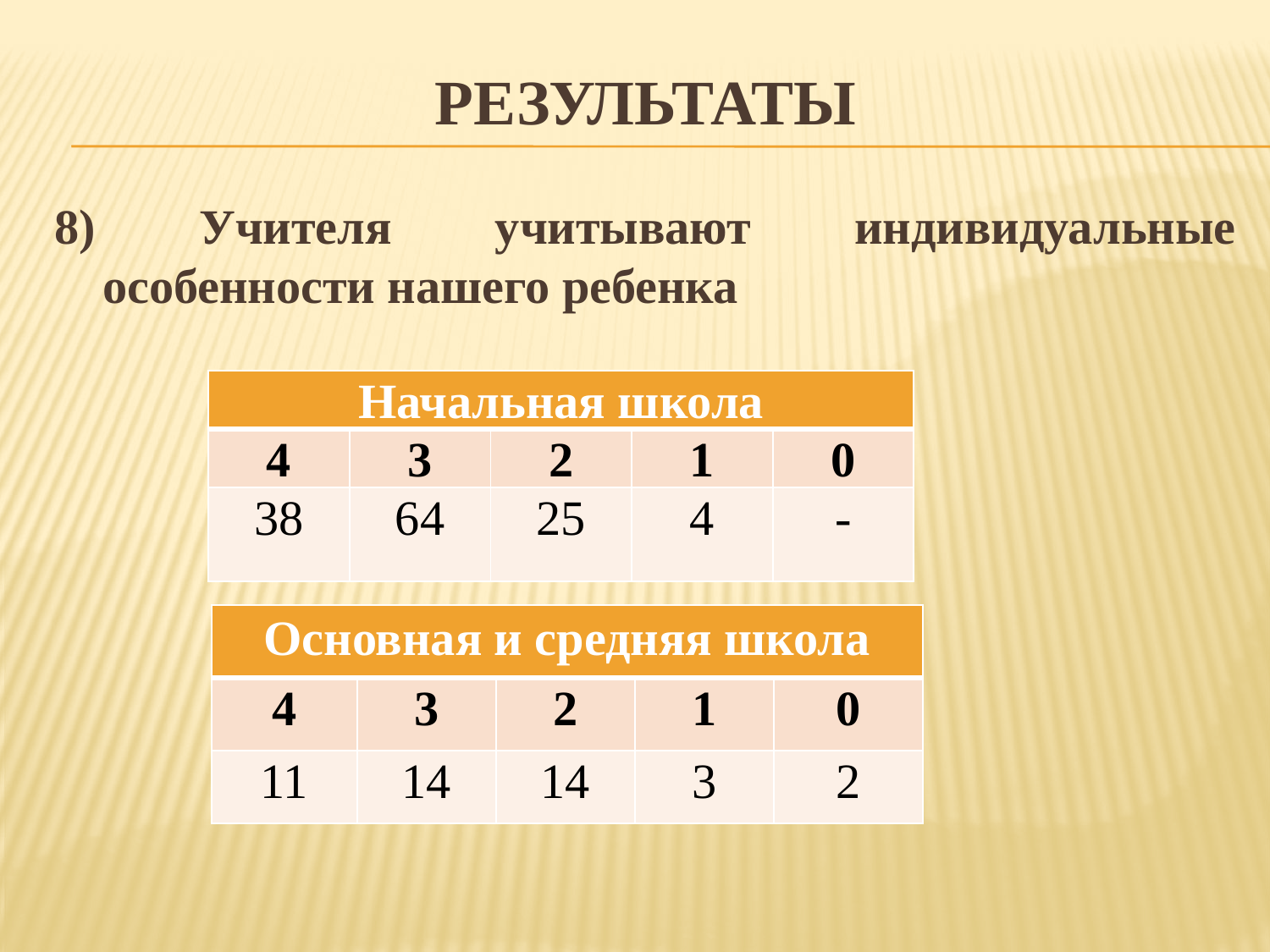

# результаты
8) Учителя учитывают индивидуальные особенности нашего ребенка

| Начальная школа |  |  |  |  |
| --- | --- | --- | --- | --- |
| 4 | 3 | 2 | 1 | 0 |
| 38 | 64 | 25 | 4 | - |
| Основная и средняя школа |  |  |  |  |
| --- | --- | --- | --- | --- |
| 4 | 3 | 2 | 1 | 0 |
| 11 | 14 | 14 | 3 | 2 |